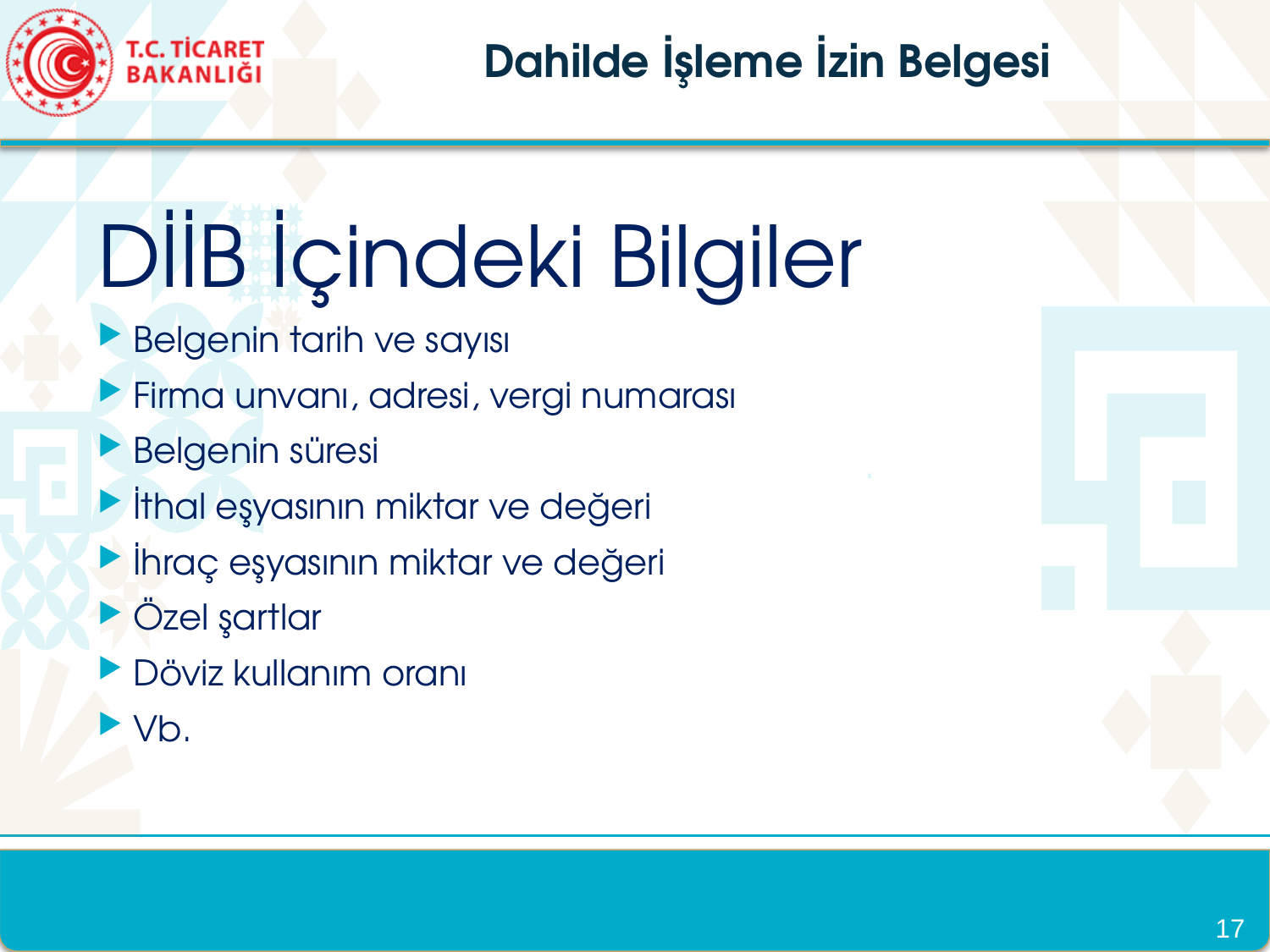

Dahilde İşleme İzin Belgesi
DİİB İçindeki Bilgiler
Belgenin tarih ve sayısı
Firma unvanı, adresi, vergi numarası
Belgenin süresi
İthal eşyasının miktar ve değeri
İhraç eşyasının miktar ve değeri
Özel şartlar
Döviz kullanım oranı
Vb.
17